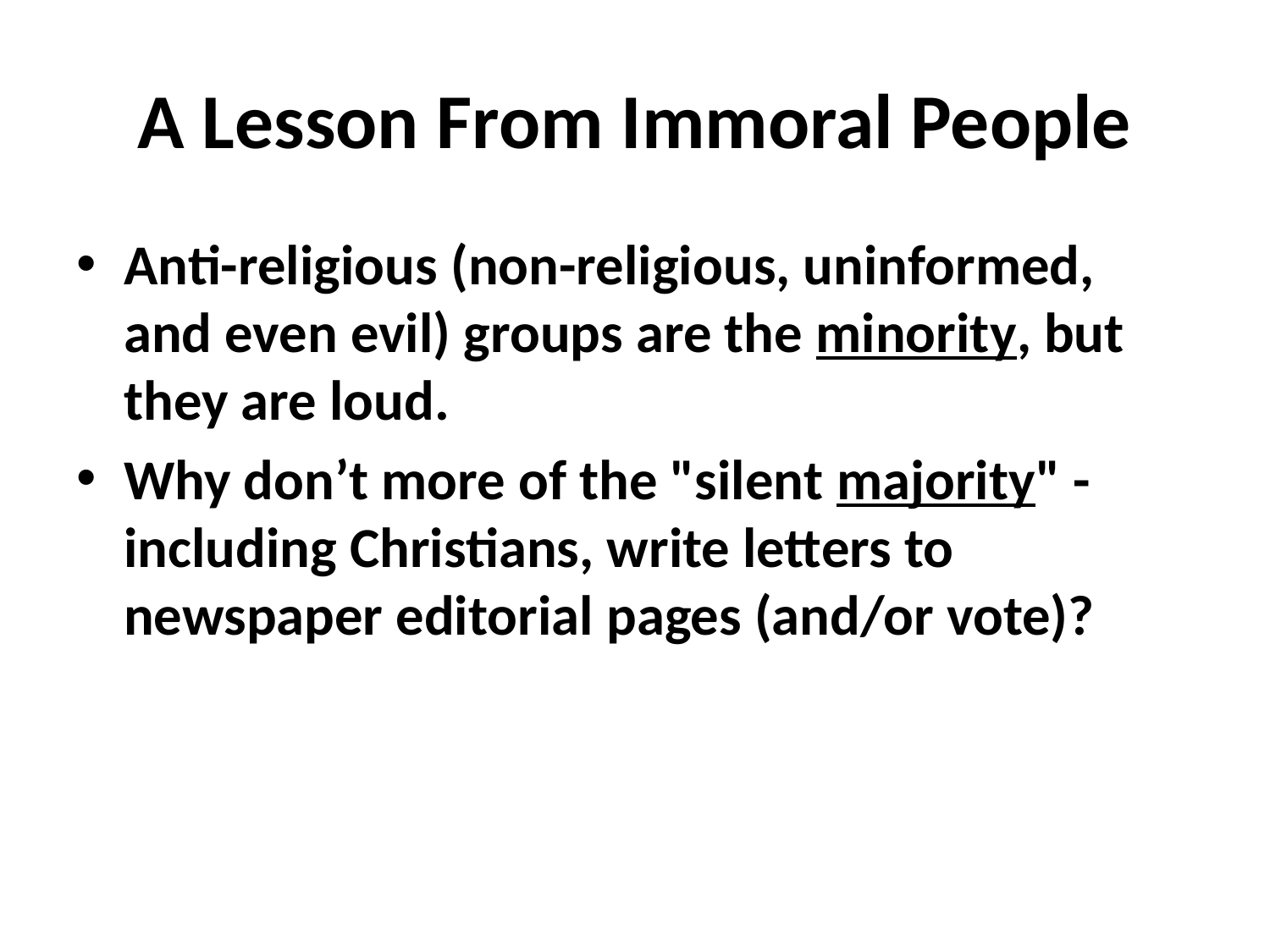

# A Lesson From Immoral People
Anti-religious (non-religious, uninformed, and even evil) groups are the minority, but they are loud.
Why don’t more of the "silent majority" - including Christians, write letters to newspaper editorial pages (and/or vote)?